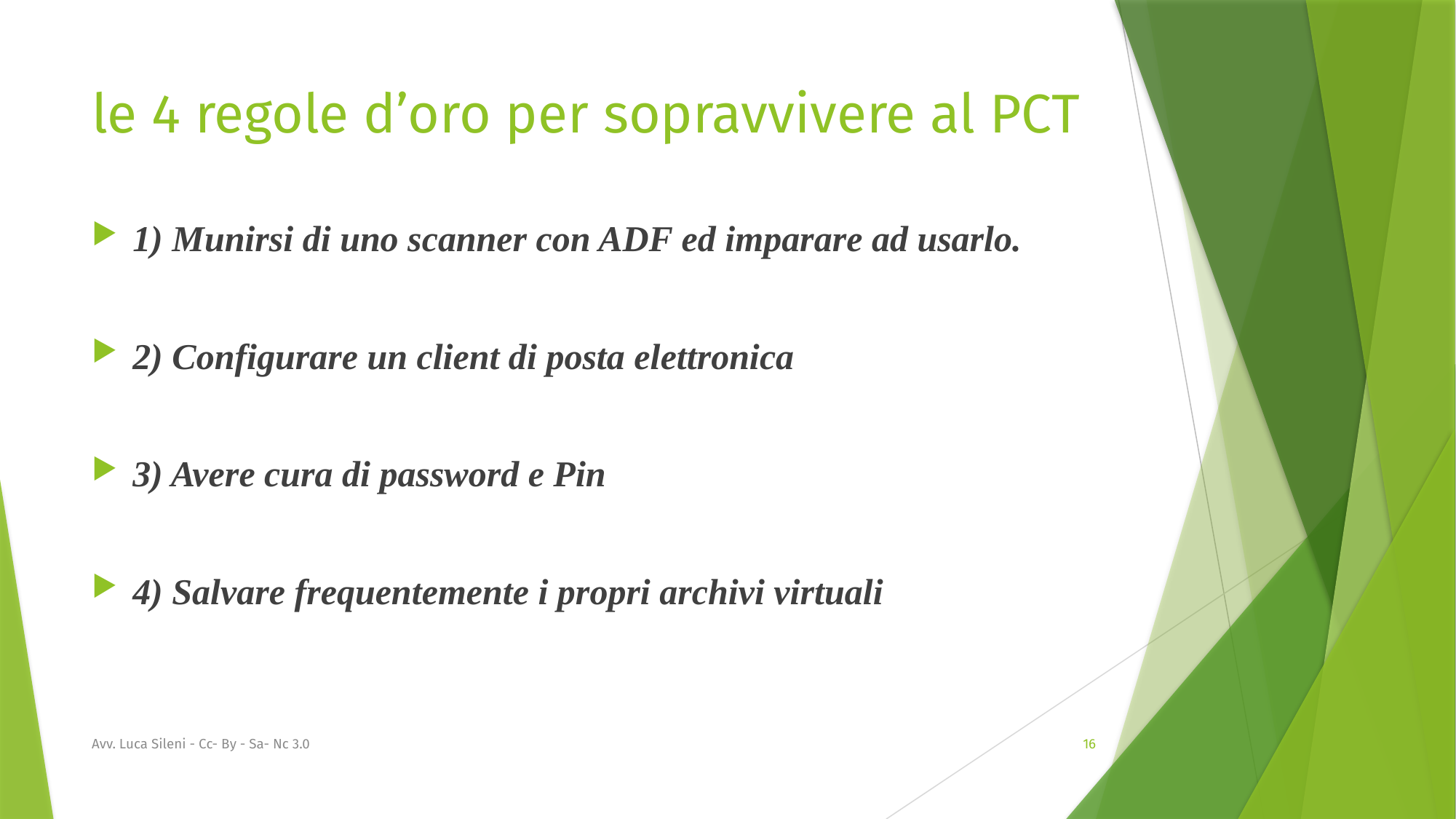

# le 4 regole d’oro per sopravvivere al PCT
1) Munirsi di uno scanner con ADF ed imparare ad usarlo.

2) Configurare un client di posta elettronica

3) Avere cura di password e Pin

4) Salvare frequentemente i propri archivi virtuali

Avv. Luca Sileni - Cc- By - Sa- Nc 3.0
16